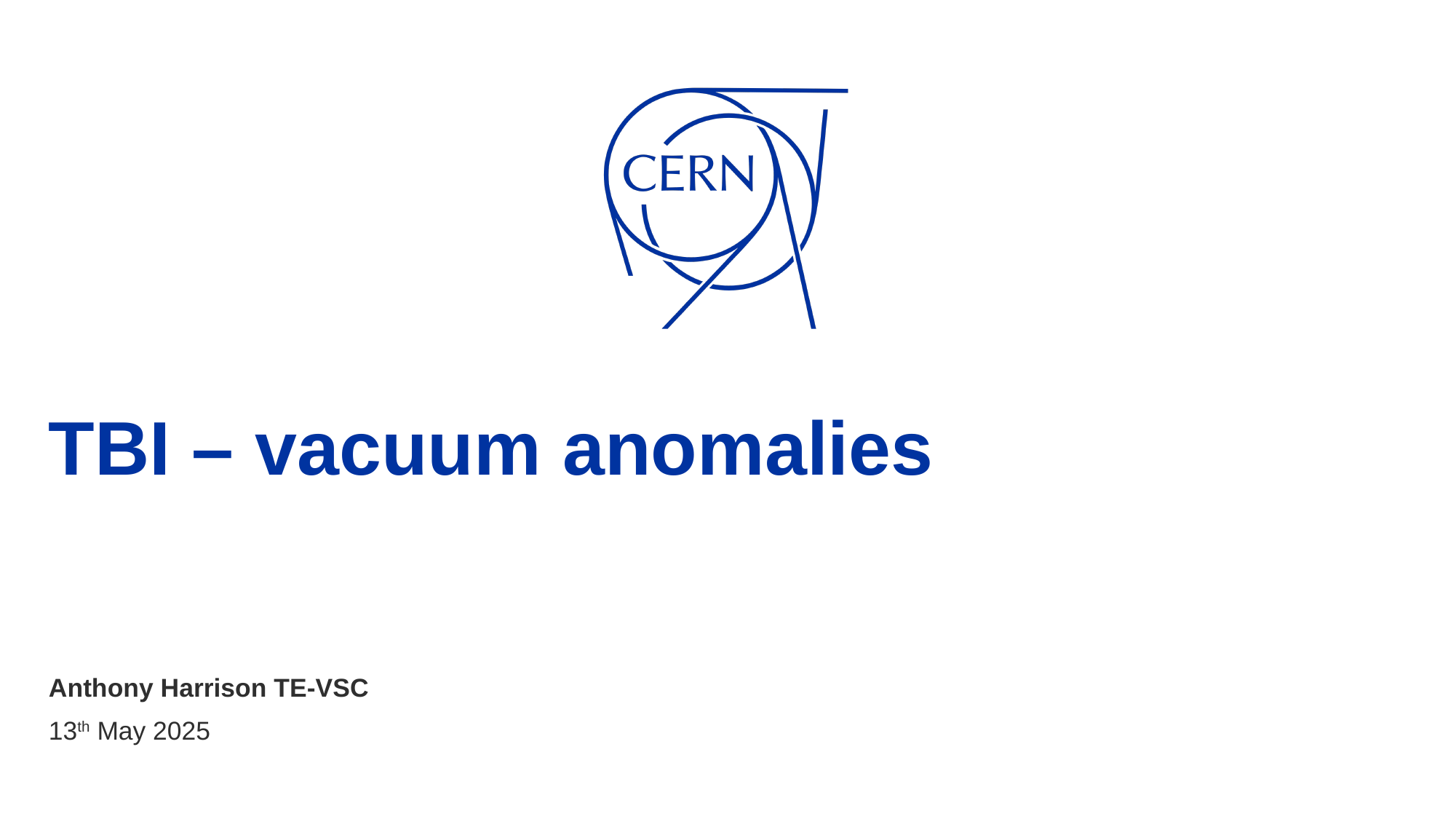

# TBI – vacuum anomalies
Anthony Harrison TE-VSC
13th May 2025